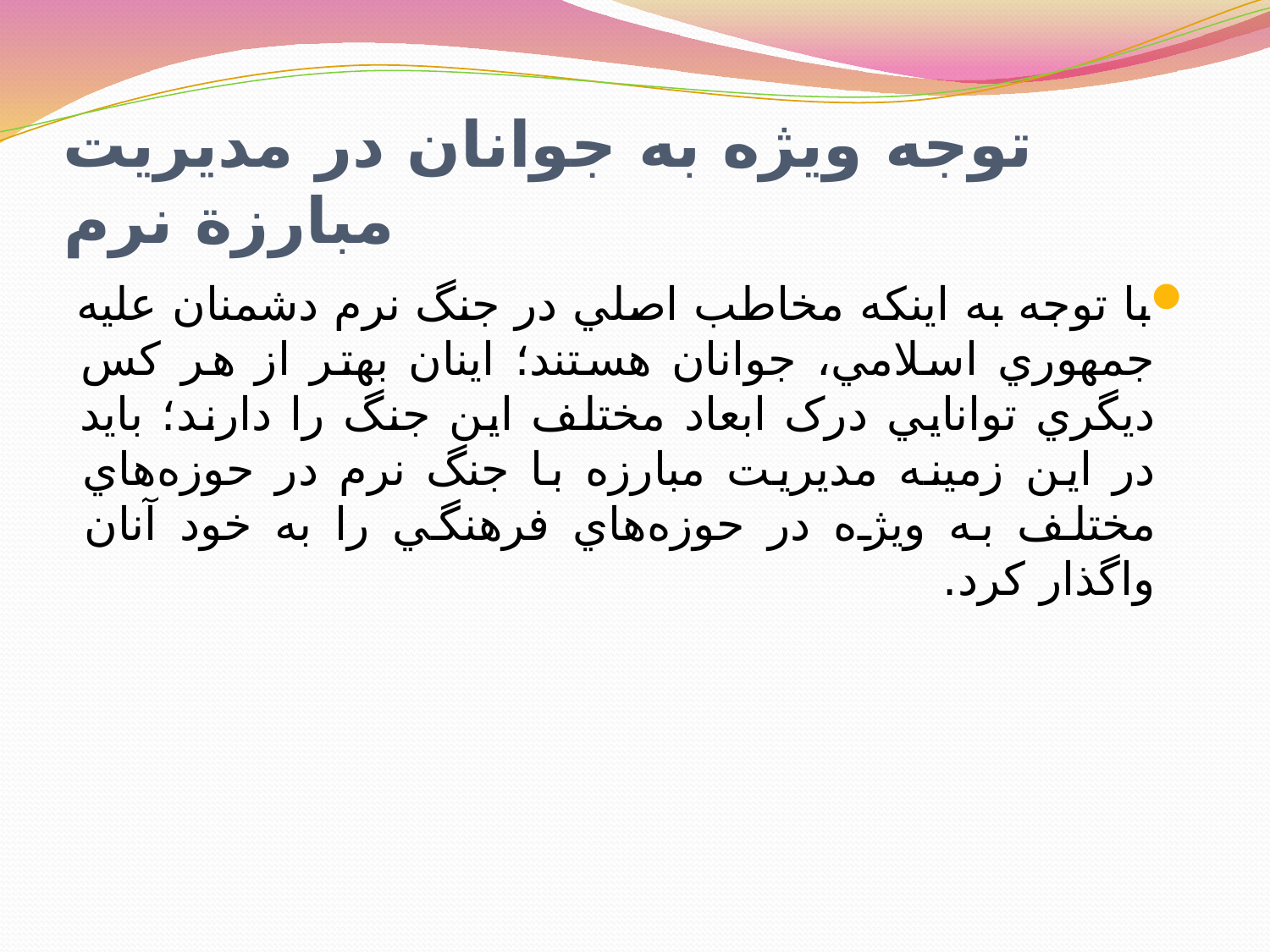

# توجه ويژه به جوانان در مديريت مبارزة نرم
با توجه به اينکه مخاطب اصلي در جنگ نرم دشمنان عليه جمهوري اسلامي، جوانان هستند؛ اينان بهتر از هر کس ديگري توانايي درک ابعاد مختلف اين جنگ را دارند؛ بايد در اين زمينه مديريت مبارزه با جنگ نرم در حوزه‌هاي مختلف به ويژه در حوزه‌هاي فرهنگي را به خود آنان واگذار کرد.